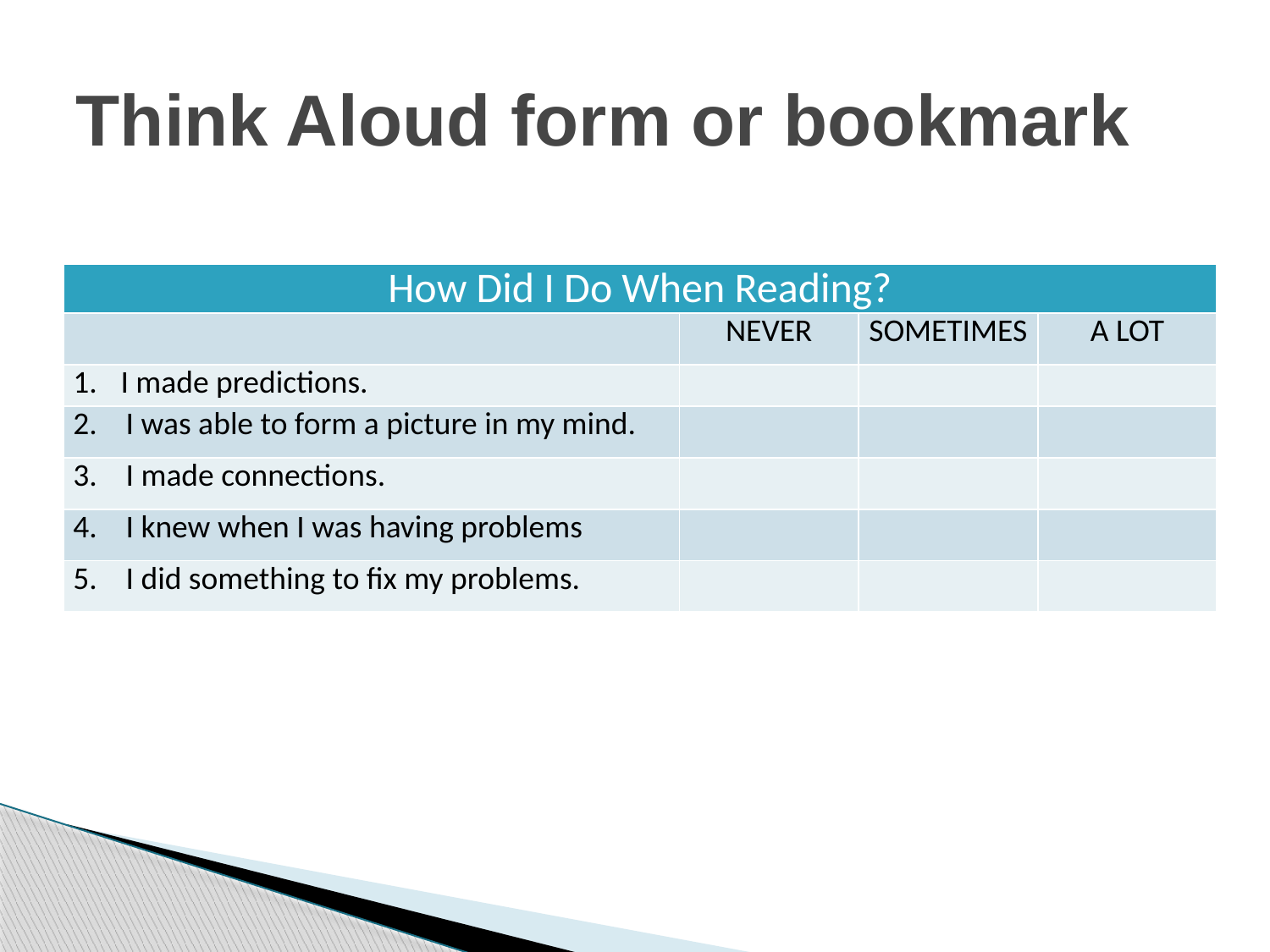

# Think Aloud form or bookmark
| How Did I Do When Reading? |  |  |  |
| --- | --- | --- | --- |
|  | NEVER | SOMETIMES | A LOT |
| I made predictions. |  |  |  |
| 2. I was able to form a picture in my mind. |  |  |  |
| 3. I made connections. |  |  |  |
| 4. I knew when I was having problems |  |  |  |
| 5. I did something to fix my problems. |  |  |  |